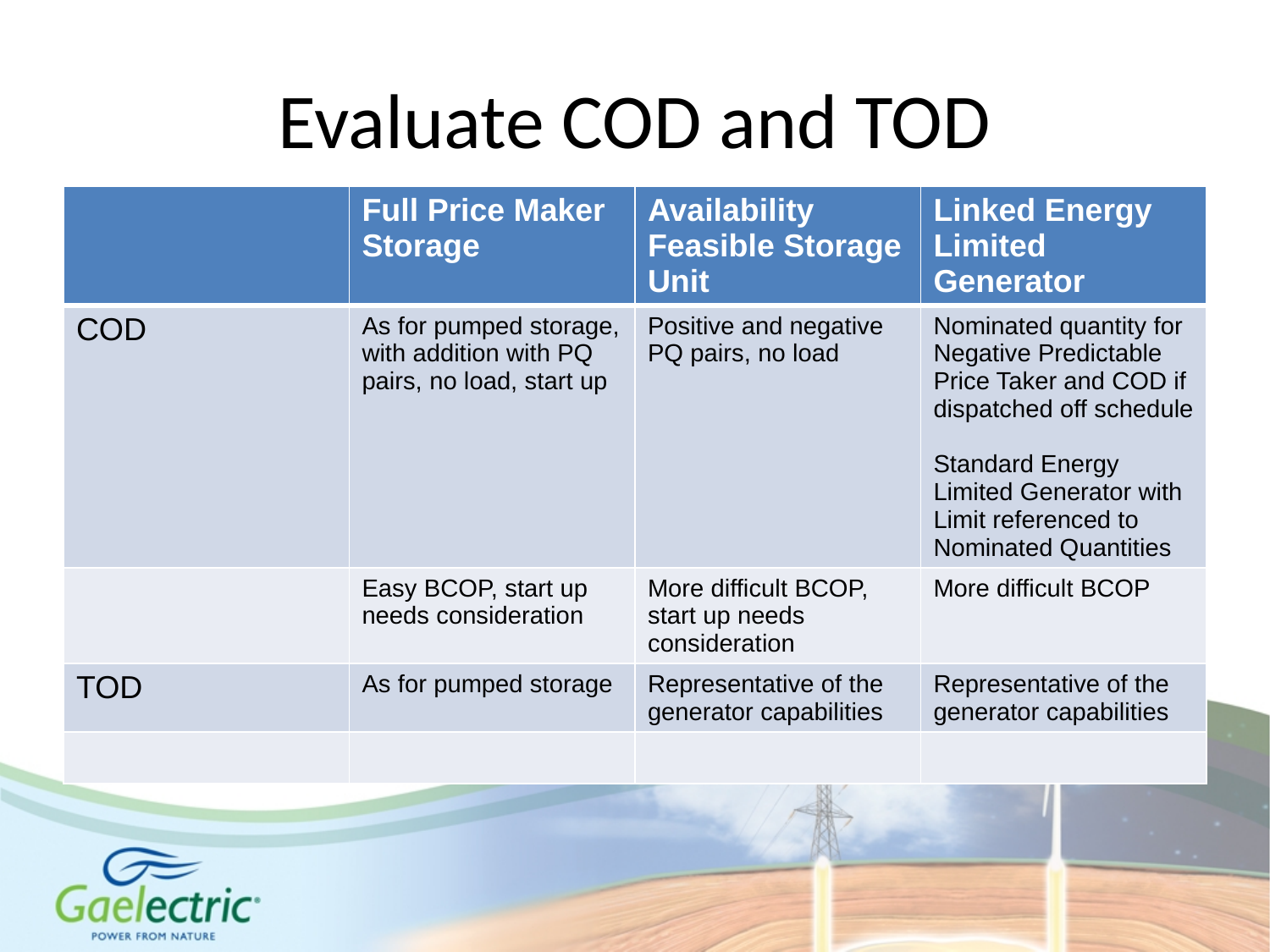

# Evaluate COD and TOD
|  | Full Price Maker Storage | Availability Feasible Storage Unit | Linked Energy Limited Generator |
| --- | --- | --- | --- |
| COD | As for pumped storage, with addition with PQ pairs, no load, start up | Positive and negative PQ pairs, no load | Nominated quantity for Negative Predictable Price Taker and COD if dispatched off schedule Standard Energy Limited Generator with Limit referenced to Nominated Quantities |
|  | Easy BCOP, start up needs consideration | More difficult BCOP, start up needs consideration | More difficult BCOP |
| TOD | As for pumped storage | Representative of the generator capabilities | Representative of the generator capabilities |
|  |  |  |  |